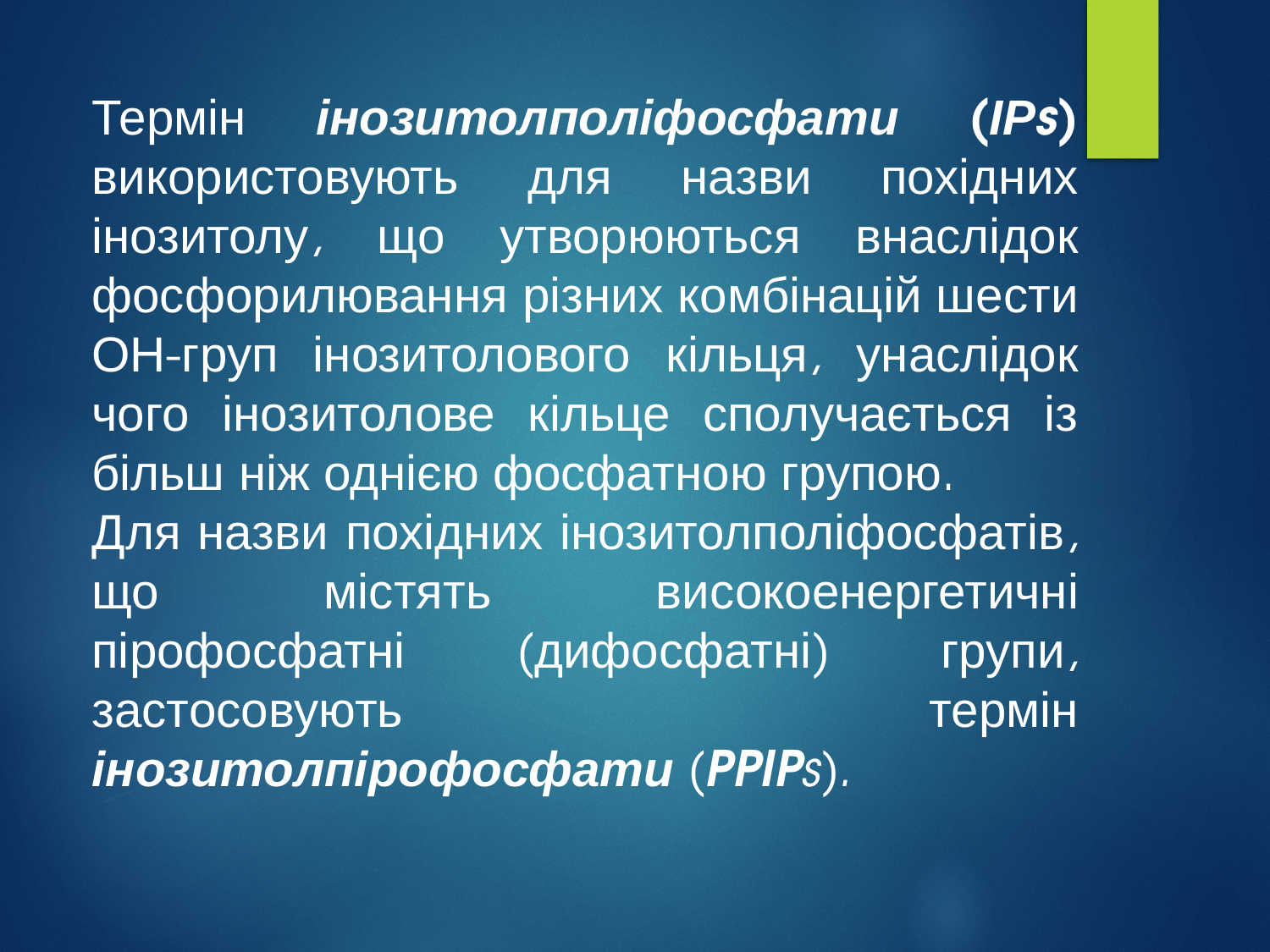

Термін інозитолполіфосфати (ІРs) використовують для назви похідних інозитолу, що утворюються внаслідок фосфорилювання різних комбінацій шести ОН-груп інозитолового кільця, унаслідок чого інозитолове кільце сполучається із більш ніж однією фосфатною групою.
Для назви похідних інозитолполіфосфатів, що містять високоенергетичні пірофосфатні (дифосфатні) групи, застосовують термін інозитолпірофосфати (PPIPs).